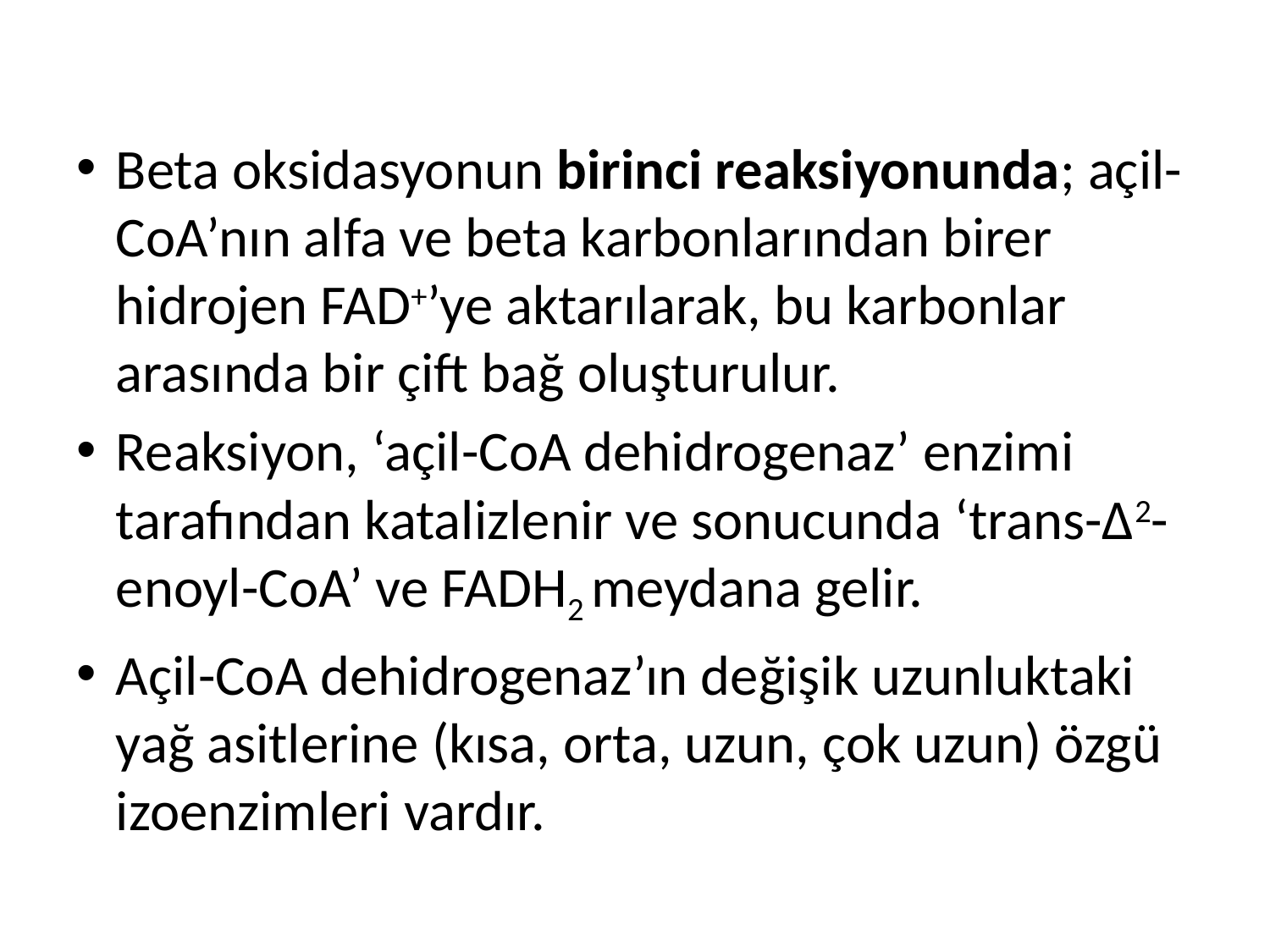

Beta oksidasyonun birinci reaksiyonunda; açil-CoA’nın alfa ve beta karbonlarından birer hidrojen FAD+’ye aktarılarak, bu karbonlar arasında bir çift bağ oluşturulur.
Reaksiyon, ‘açil-CoA dehidrogenaz’ enzimi tarafından katalizlenir ve sonucunda ‘trans-Δ2-enoyl-CoA’ ve FADH2 meydana gelir.
Açil-CoA dehidrogenaz’ın değişik uzunluktaki yağ asitlerine (kısa, orta, uzun, çok uzun) özgü izoenzimleri vardır.